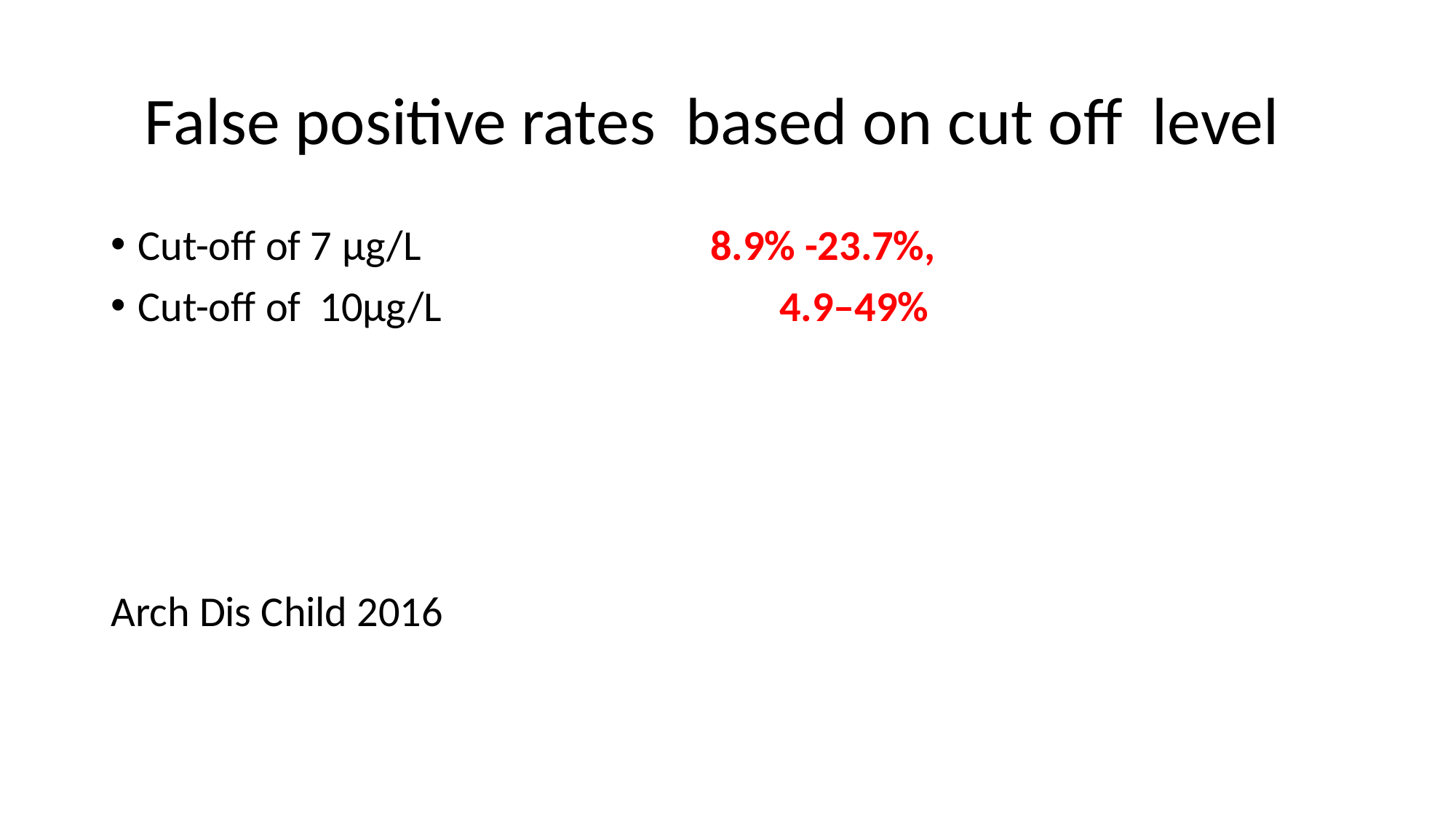

# False positive rates  based on cut off  level
Cut-off of 7 µg/L                              8.9% -23.7%,
Cut-off of  10µg/L                                   4.9–49%

Arch Dis Child 2016